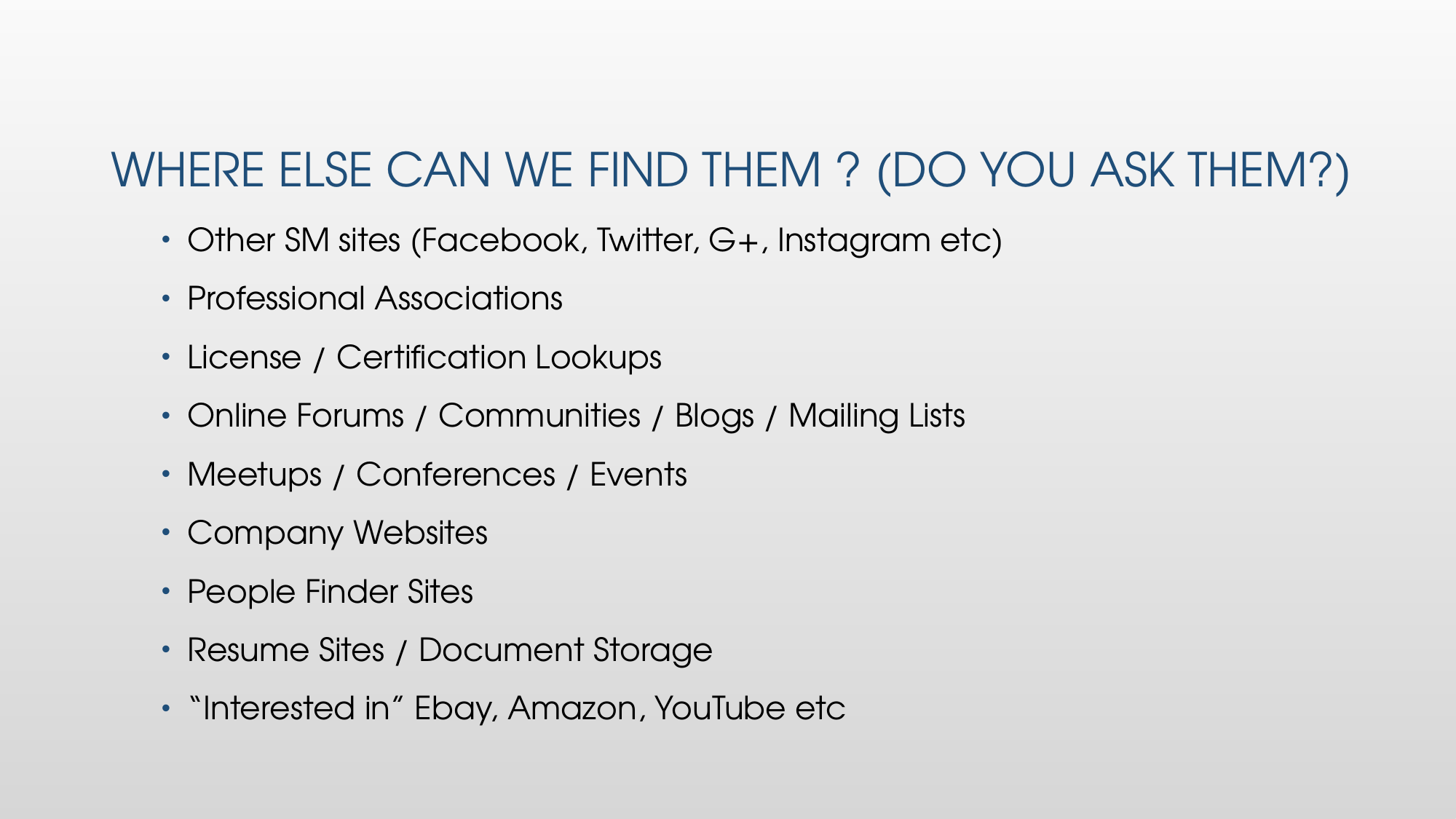

# Where else can we find them ? (Do you ask them?)
Other SM sites (Facebook, Twitter, G+, Instagram etc)
Professional Associations
License / Certification Lookups
Online Forums / Communities / Blogs / Mailing Lists
Meetups / Conferences / Events
Company Websites
People Finder Sites
Resume Sites / Document Storage
“Interested in” Ebay, Amazon, YouTube etc